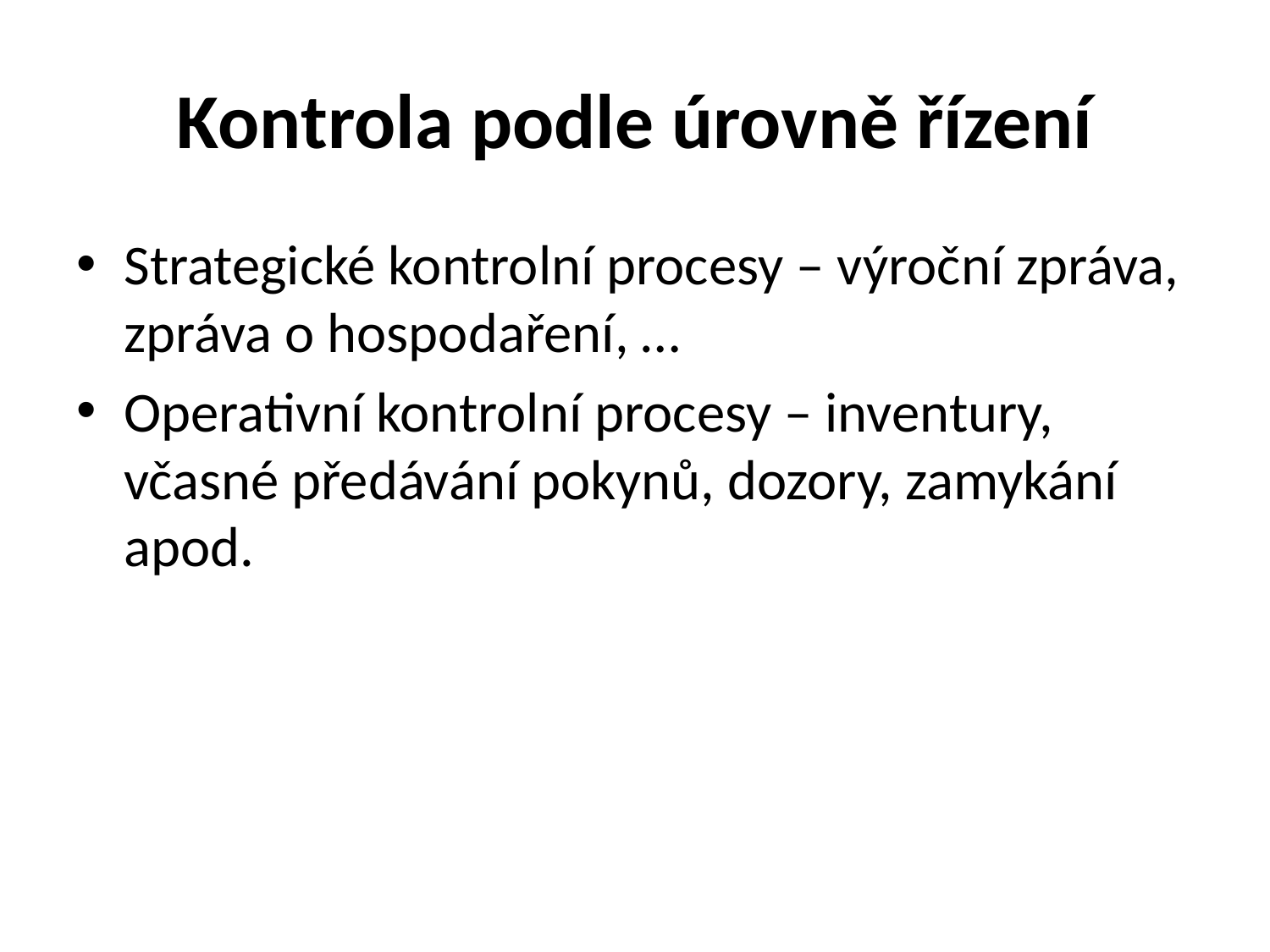

# Kontrola podle úrovně řízení
Strategické kontrolní procesy – výroční zpráva, zpráva o hospodaření, …
Operativní kontrolní procesy – inventury, včasné předávání pokynů, dozory, zamykání apod.